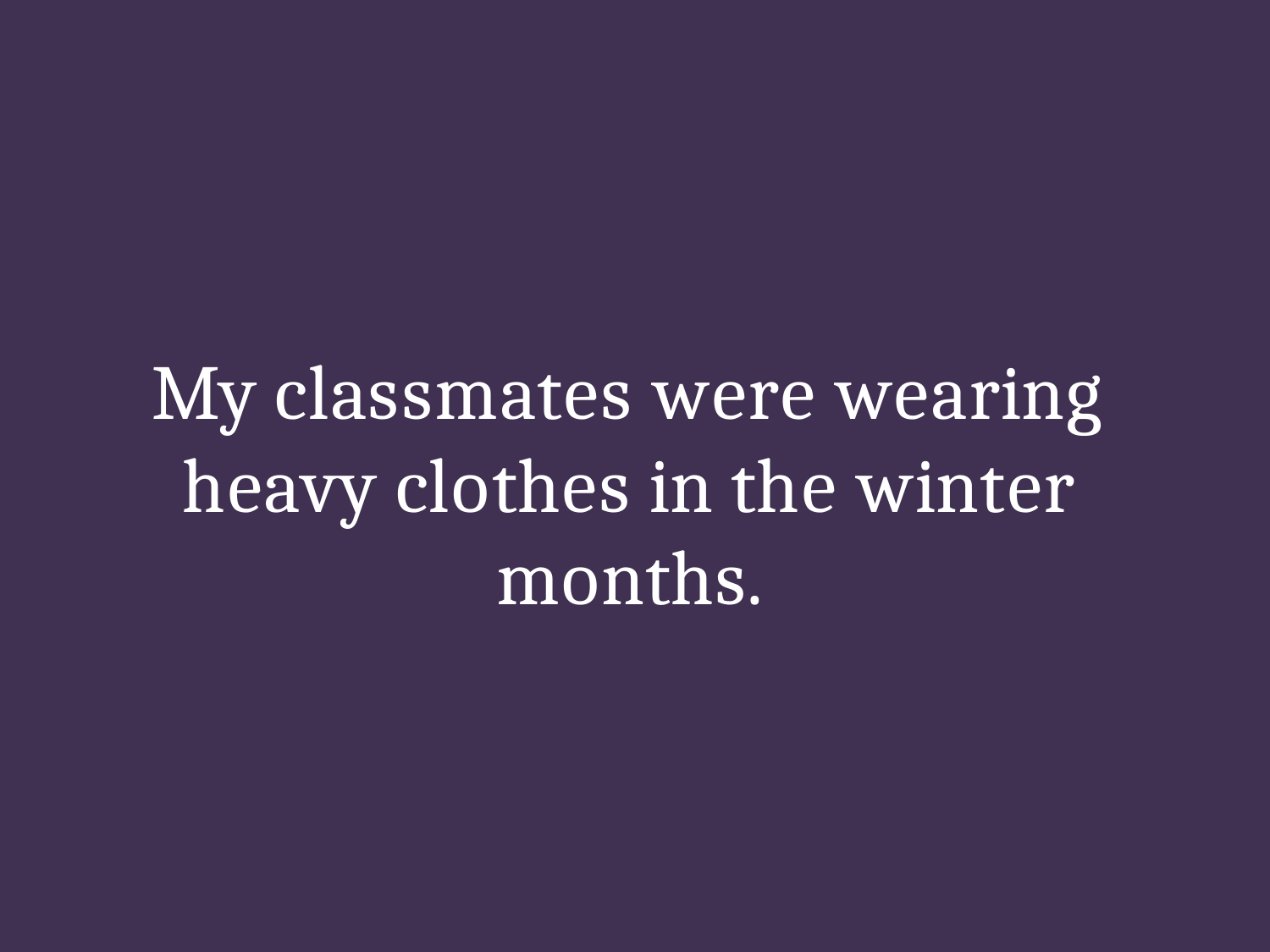

# My classmates were wearing heavy clothes in the winter months.